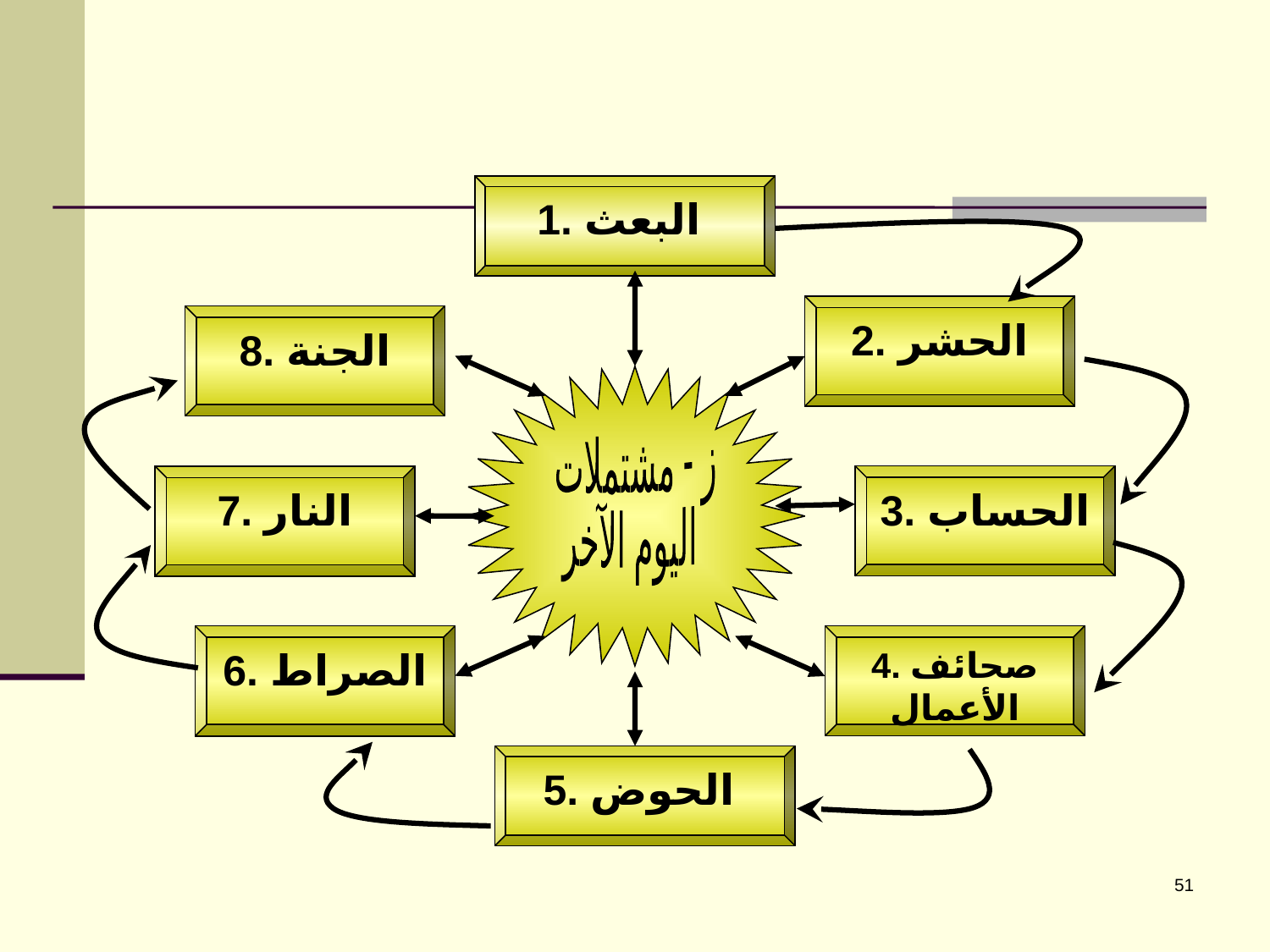

1. البعث

2. الحشر
8. الجنة

ز - مشتملات
 اليوم الآخر
3. الحساب
7. النار

4. صحائف الأعمال
6. الصراط

5. الحوض
51